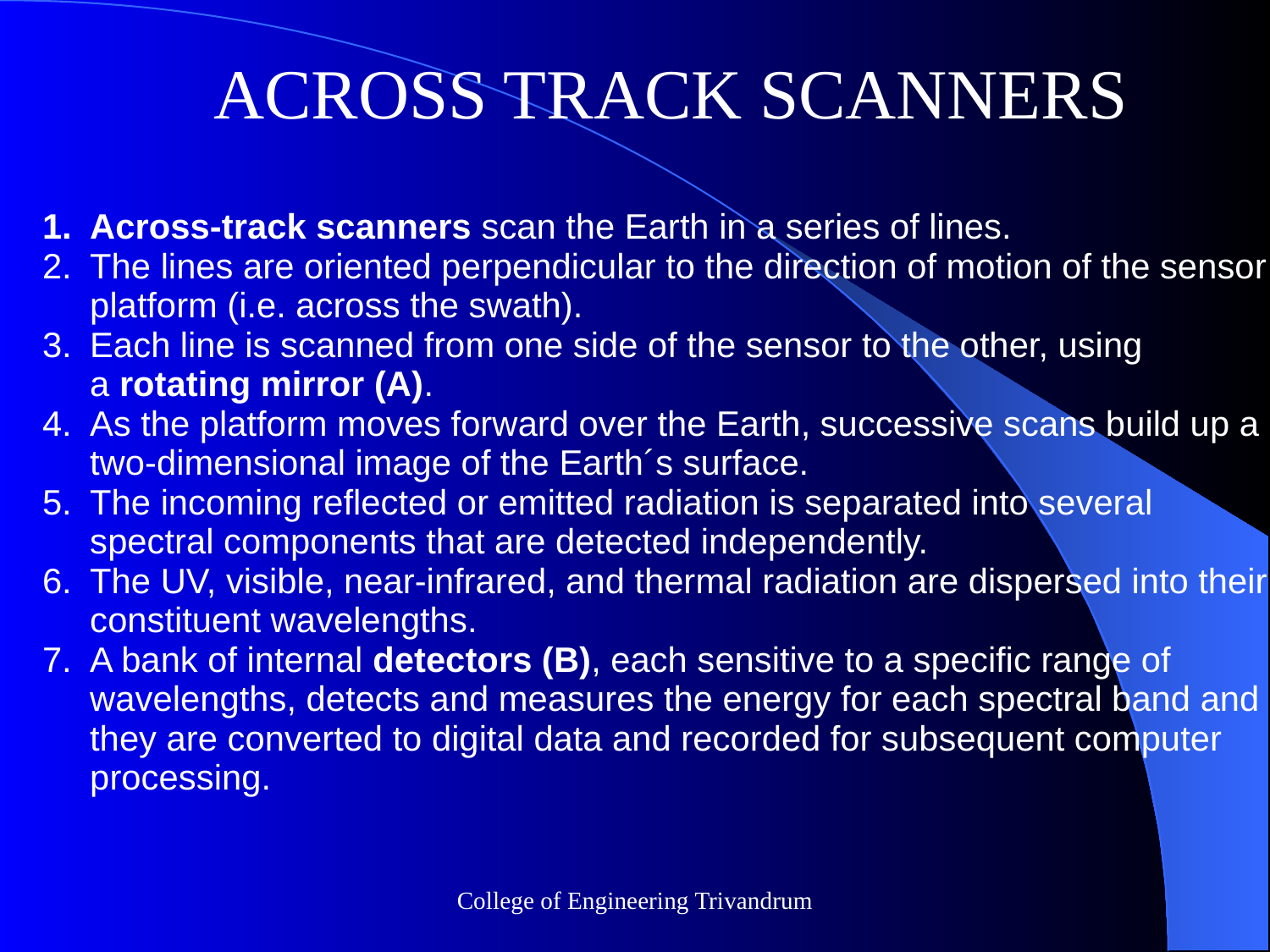

ACROSS TRACK SCANNERS
| Across-track scanners scan the Earth in a series of lines. The lines are oriented perpendicular to the direction of motion of the sensor platform (i.e. across the swath). Each line is scanned from one side of the sensor to the other, using a rotating mirror (A). As the platform moves forward over the Earth, successive scans build up a two-dimensional image of the Earth´s surface. The incoming reflected or emitted radiation is separated into several spectral components that are detected independently. The UV, visible, near-infrared, and thermal radiation are dispersed into their constituent wavelengths. A bank of internal detectors (B), each sensitive to a specific range of wavelengths, detects and measures the energy for each spectral band and they are converted to digital data and recorded for subsequent computer processing. |
| --- |
College of Engineering Trivandrum